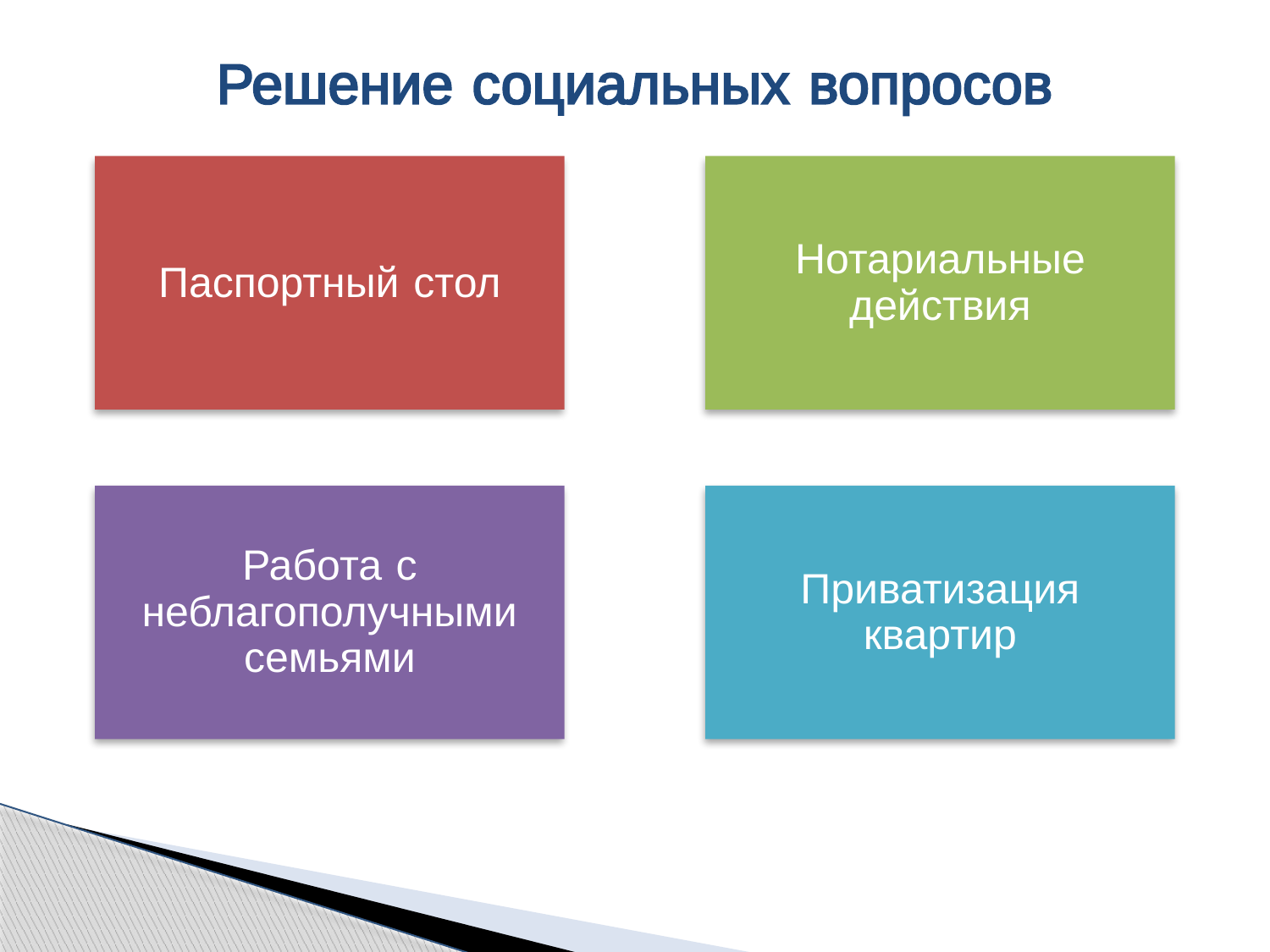

# Решение социальных вопросов
Паспортный стол
Нотариальные действия
Работа с неблагополучными семьями
Приватизация квартир